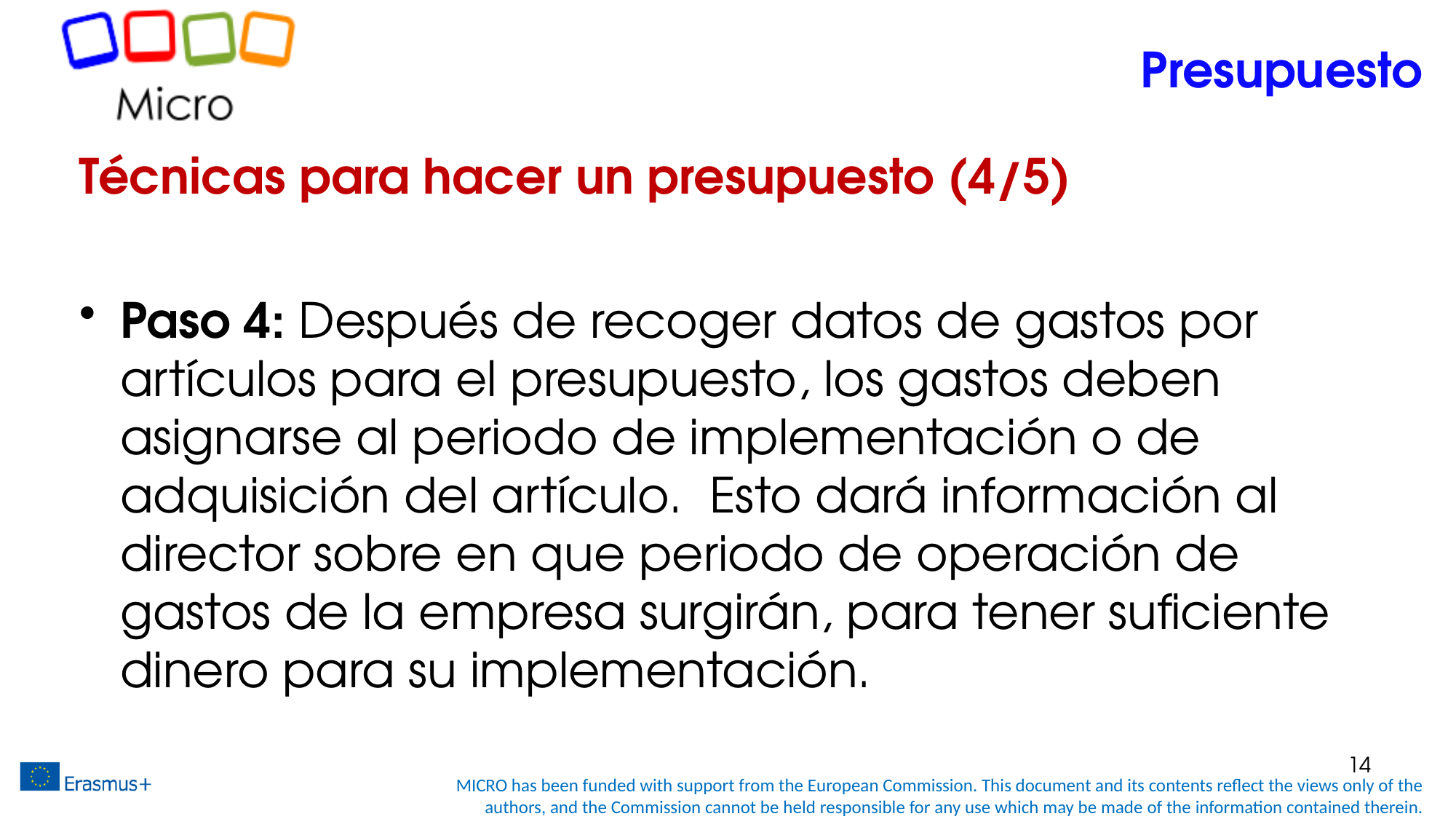

# Presupuesto
Técnicas para hacer un presupuesto (4/5)

Paso 4: Después de recoger datos de gastos por artículos para el presupuesto, los gastos deben asignarse al periodo de implementación o de adquisición del artículo.  Esto dará información al director sobre en que periodo de operación de gastos de la empresa surgirán, para tener suficiente dinero para su implementación.
14